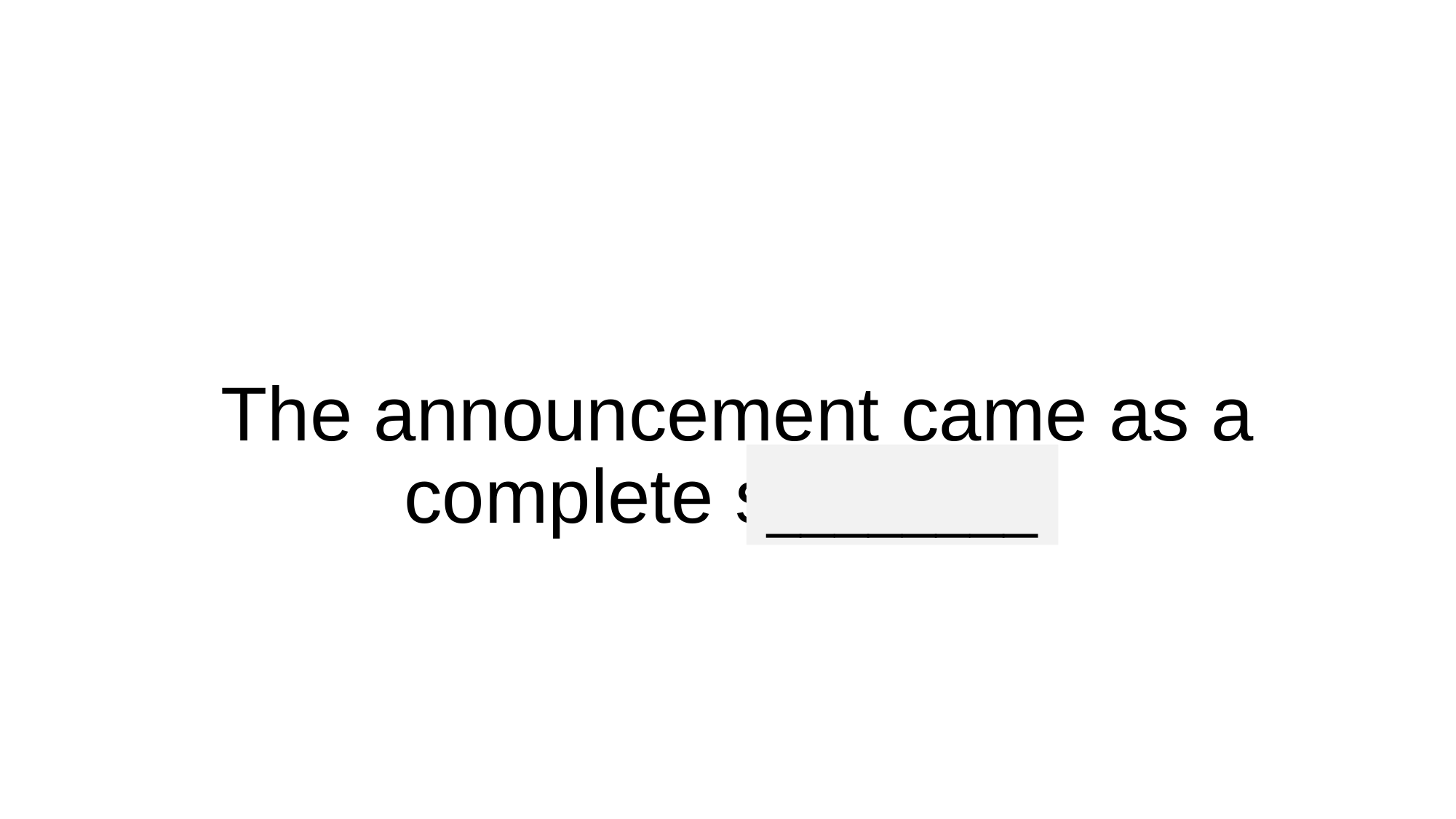

# The announcement came as a complete surprise.
________